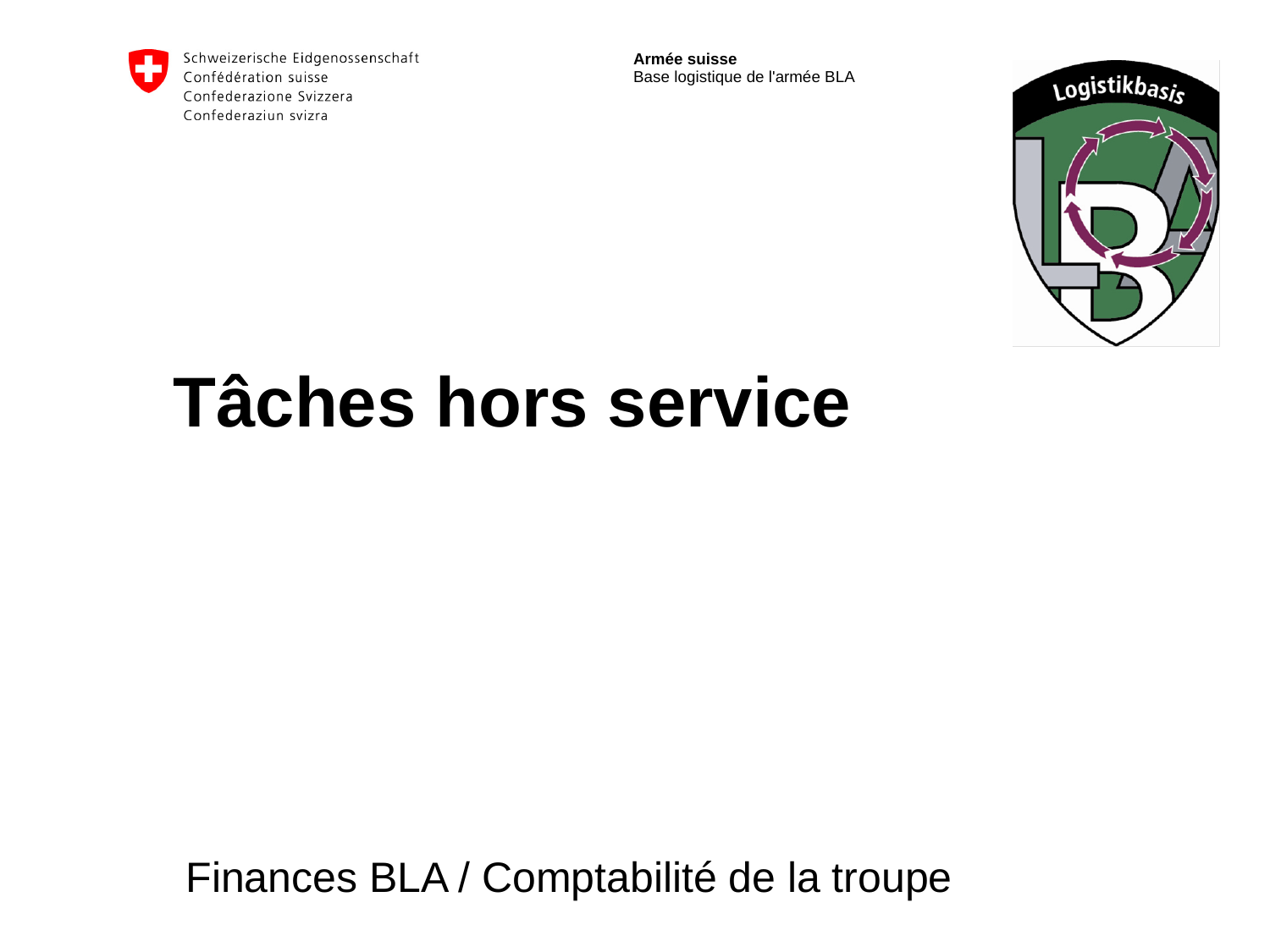

Tâches hors service

Finances BLA / Comptabilité de la troupe